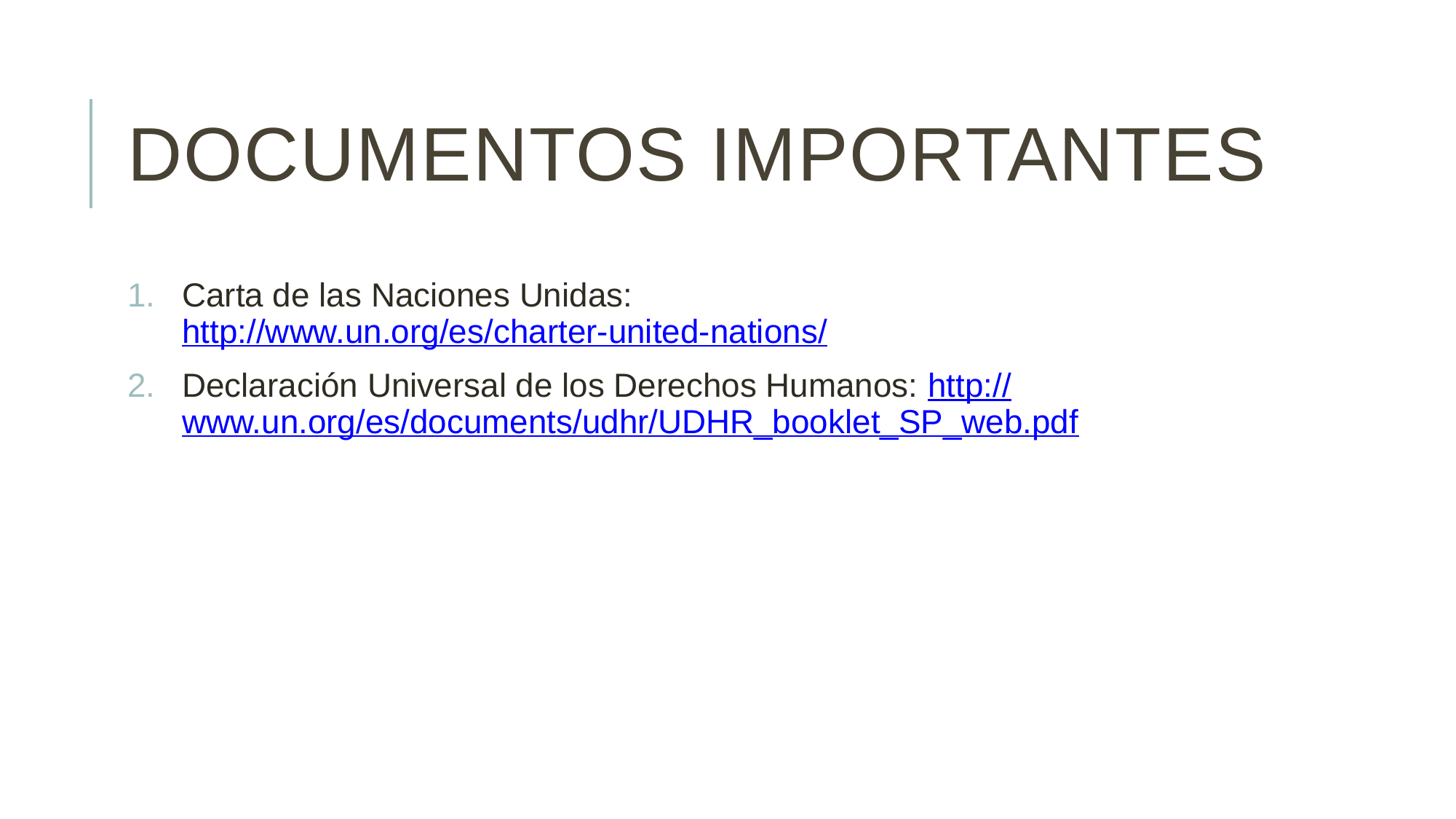

# Documentos importantes
Carta de las Naciones Unidas: http://www.un.org/es/charter-united-nations/
Declaración Universal de los Derechos Humanos: http://www.un.org/es/documents/udhr/UDHR_booklet_SP_web.pdf